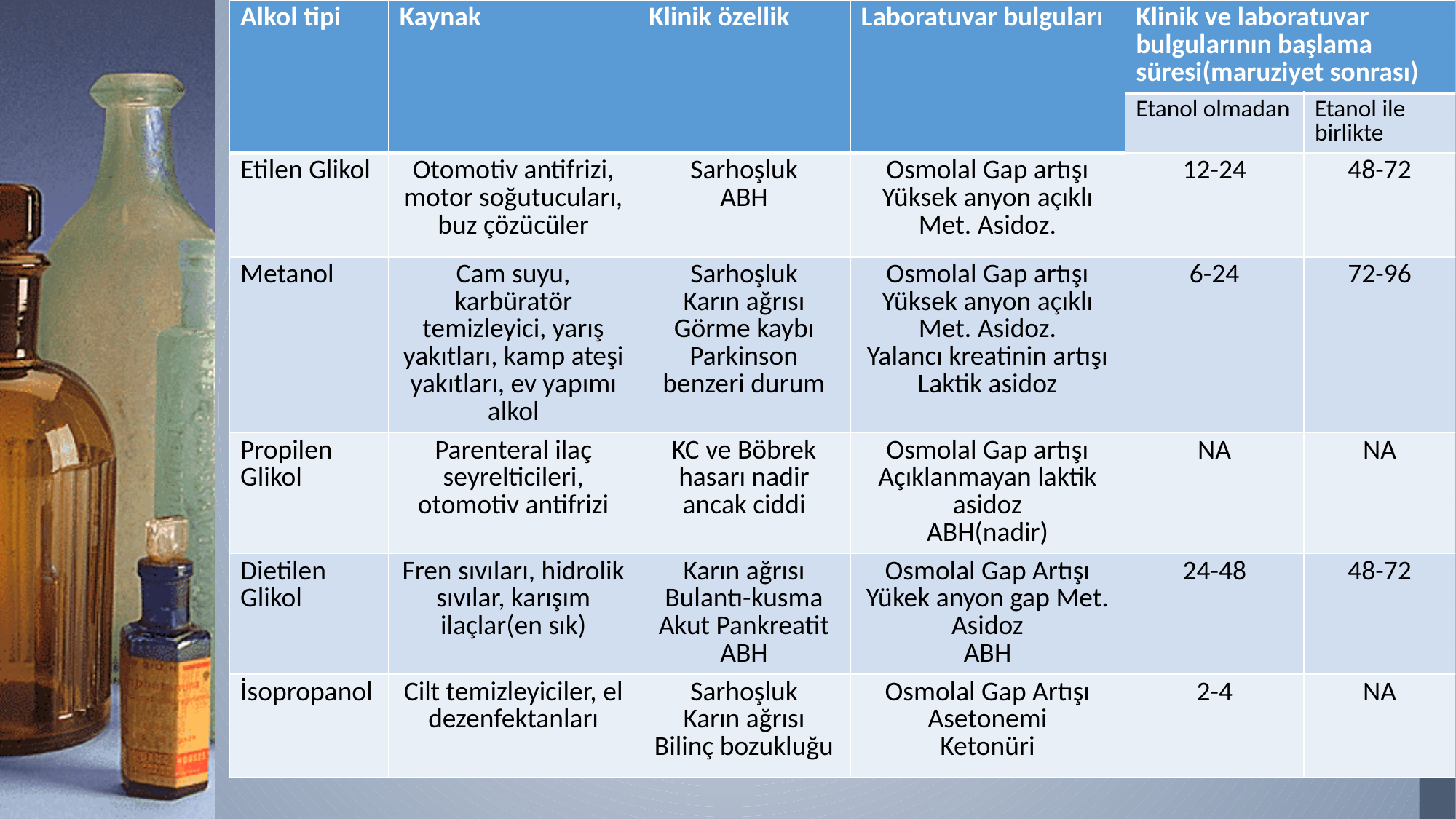

| Alkol tipi | Kaynak | Klinik özellik | Laboratuvar bulguları | Klinik ve laboratuvar bulgularının başlama süresi(maruziyet sonrası) |  |
| --- | --- | --- | --- | --- | --- |
|  |  |  |  | Etanol olmadan | Etanol ile birlikte |
| Etilen Glikol | Otomotiv antifrizi, motor soğutucuları, buz çözücüler | Sarhoşluk ABH | Osmolal Gap artışı Yüksek anyon açıklı Met. Asidoz. | 12-24 | 48-72 |
| Metanol | Cam suyu, karbüratör temizleyici, yarış yakıtları, kamp ateşi yakıtları, ev yapımı alkol | Sarhoşluk Karın ağrısı Görme kaybı Parkinson benzeri durum | Osmolal Gap artışı Yüksek anyon açıklı Met. Asidoz. Yalancı kreatinin artışı Laktik asidoz | 6-24 | 72-96 |
| Propilen Glikol | Parenteral ilaç seyrelticileri, otomotiv antifrizi | KC ve Böbrek hasarı nadir ancak ciddi | Osmolal Gap artışı Açıklanmayan laktik asidoz ABH(nadir) | NA | NA |
| Dietilen Glikol | Fren sıvıları, hidrolik sıvılar, karışım ilaçlar(en sık) | Karın ağrısı Bulantı-kusma Akut Pankreatit ABH | Osmolal Gap Artışı Yükek anyon gap Met. Asidoz ABH | 24-48 | 48-72 |
| İsopropanol | Cilt temizleyiciler, el dezenfektanları | Sarhoşluk Karın ağrısı Bilinç bozukluğu | Osmolal Gap Artışı Asetonemi Ketonüri | 2-4 | NA |
#